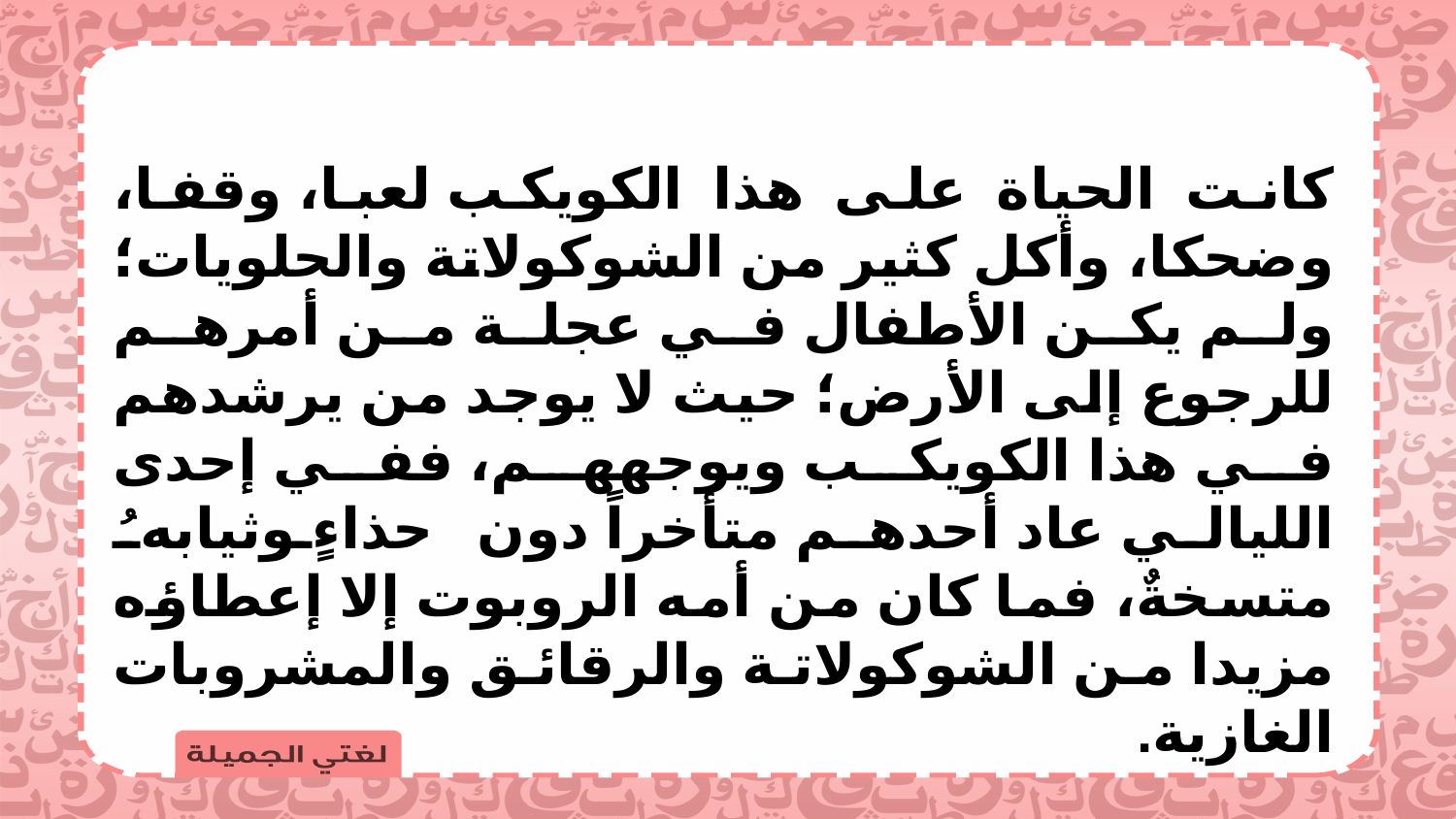

كانت الحياة على هذا الكويكب لعبا، وقفا، وضحكا، وأكل كثير من الشوكولاتة والحلويات؛ ولم يكن الأطفال في عجلة من أمرهم للرجوع إلى الأرض؛ حيث لا يوجد من يرشدهم في هذا الكويكب ويوجههم، ففي إحدى الليالي عاد أحدهم متأخراً دون حذاءٍ وثيابهُ متسخةٌ، فما كان من أمه الروبوت إلا إعطاؤه مزيدا من الشوكولاتة والرقائق والمشروبات الغازية.